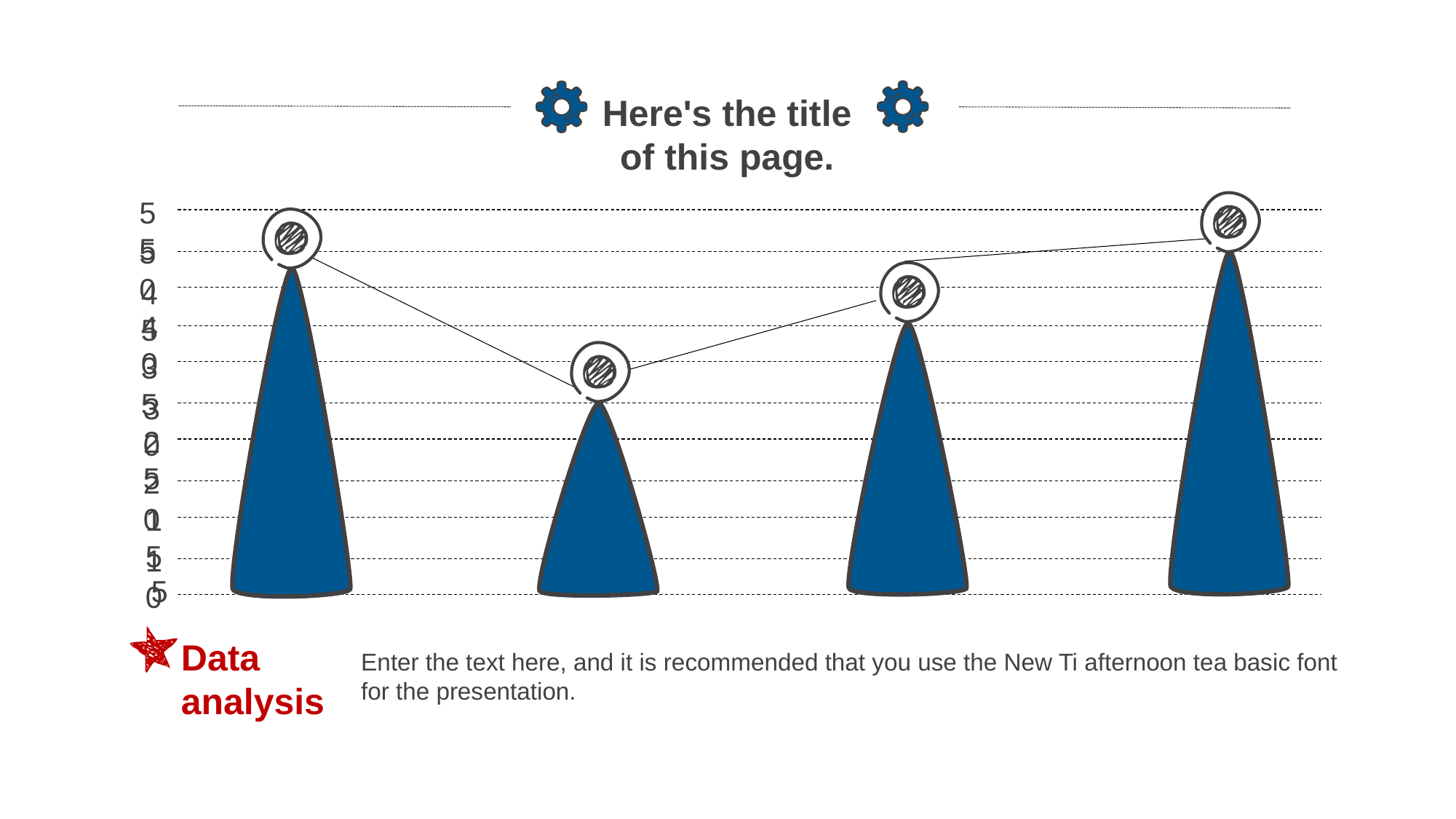

Here's the title of this page.
55

50

45

40

35

30

25
20
15
10
5

Data analysis
Enter the text here, and it is recommended that you use the New Ti afternoon tea basic font for the presentation.